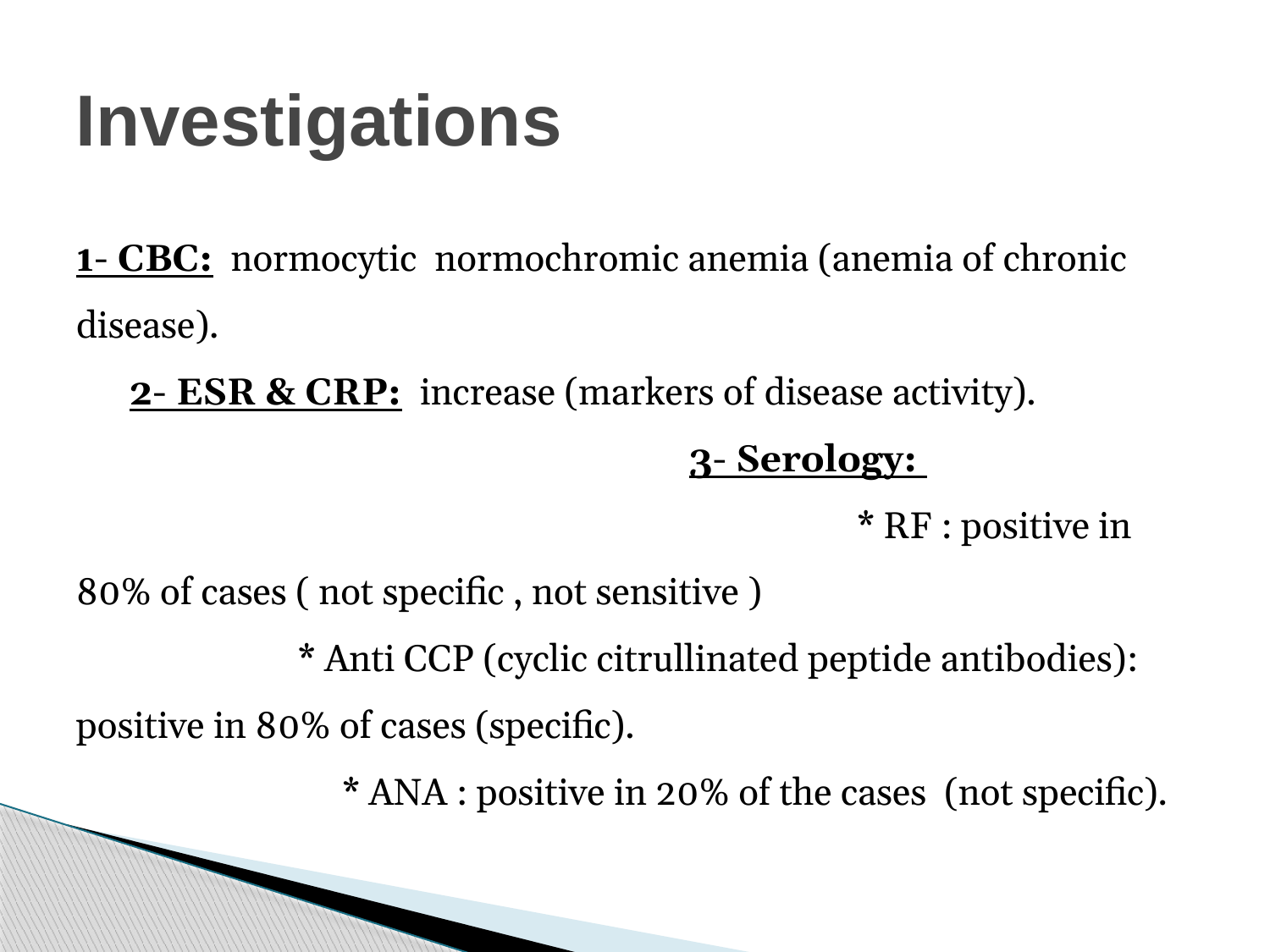

# Investigations
1- CBC:  normocytic  normochromic anemia (anemia of chronic disease).                                                                                                                    2- ESR & CRP:  increase (markers of disease activity).                                                                                       3- Serology:                                                                                                                       * RF : positive in 80% of cases ( not specific , not sensitive )                                                                          * Anti CCP (cyclic citrullinated peptide antibodies): positive in 80% of cases (specific).                                                                                             * ANA : positive in 20% of the cases  (not specific).